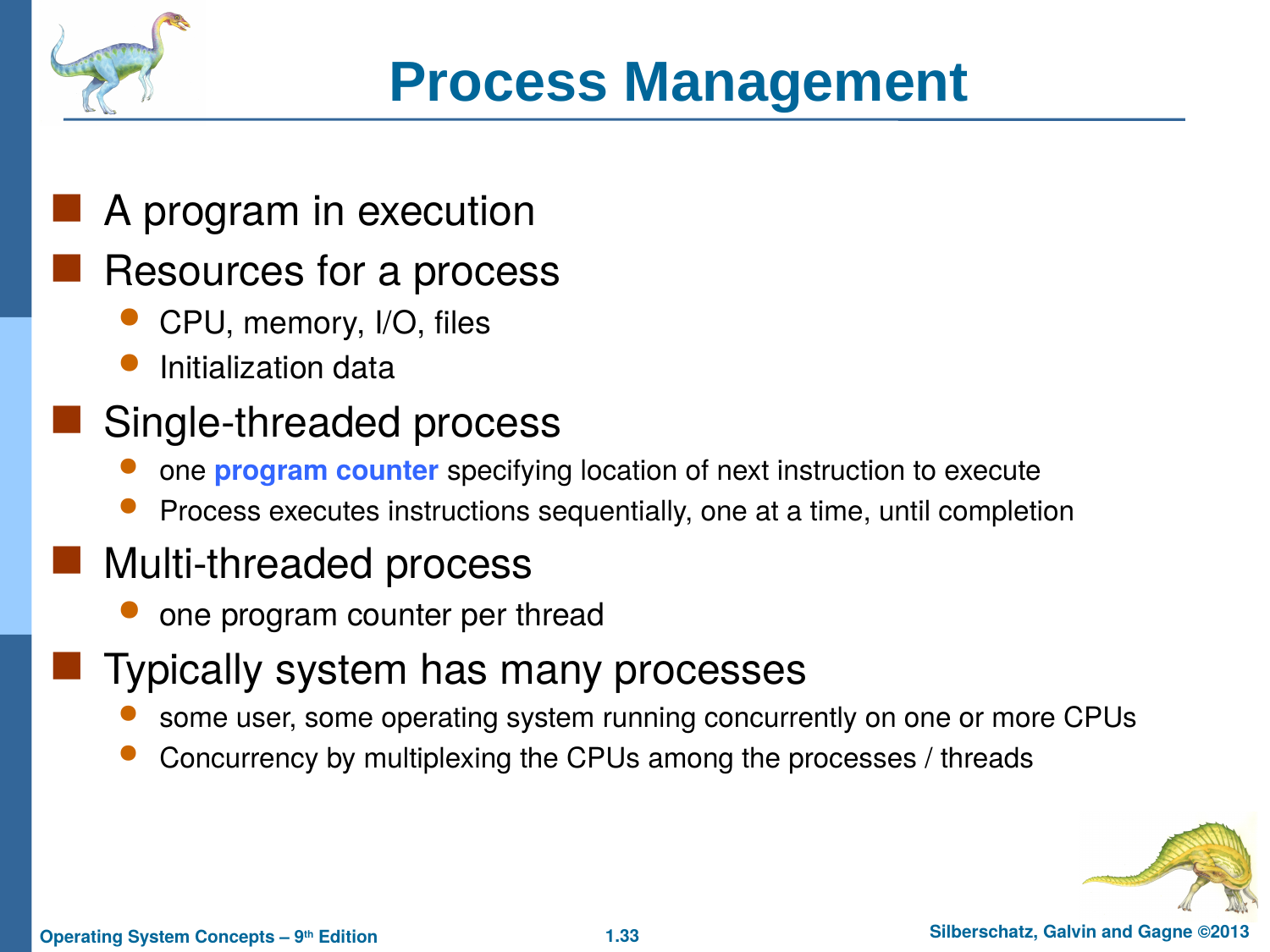

Process Management

A program in execution
Resources for a process
CPU, memory, I/O, files
Initialization data
Single-threaded process
one program counter specifying location of next instruction to execute
Process executes instructions sequentially, one at a time, until completion
Multi-threaded process
one program counter per thread
Typically system has many processes
some user, some operating system running concurrently on one or more CPUs
Concurrency by multiplexing the CPUs among the processes / threads